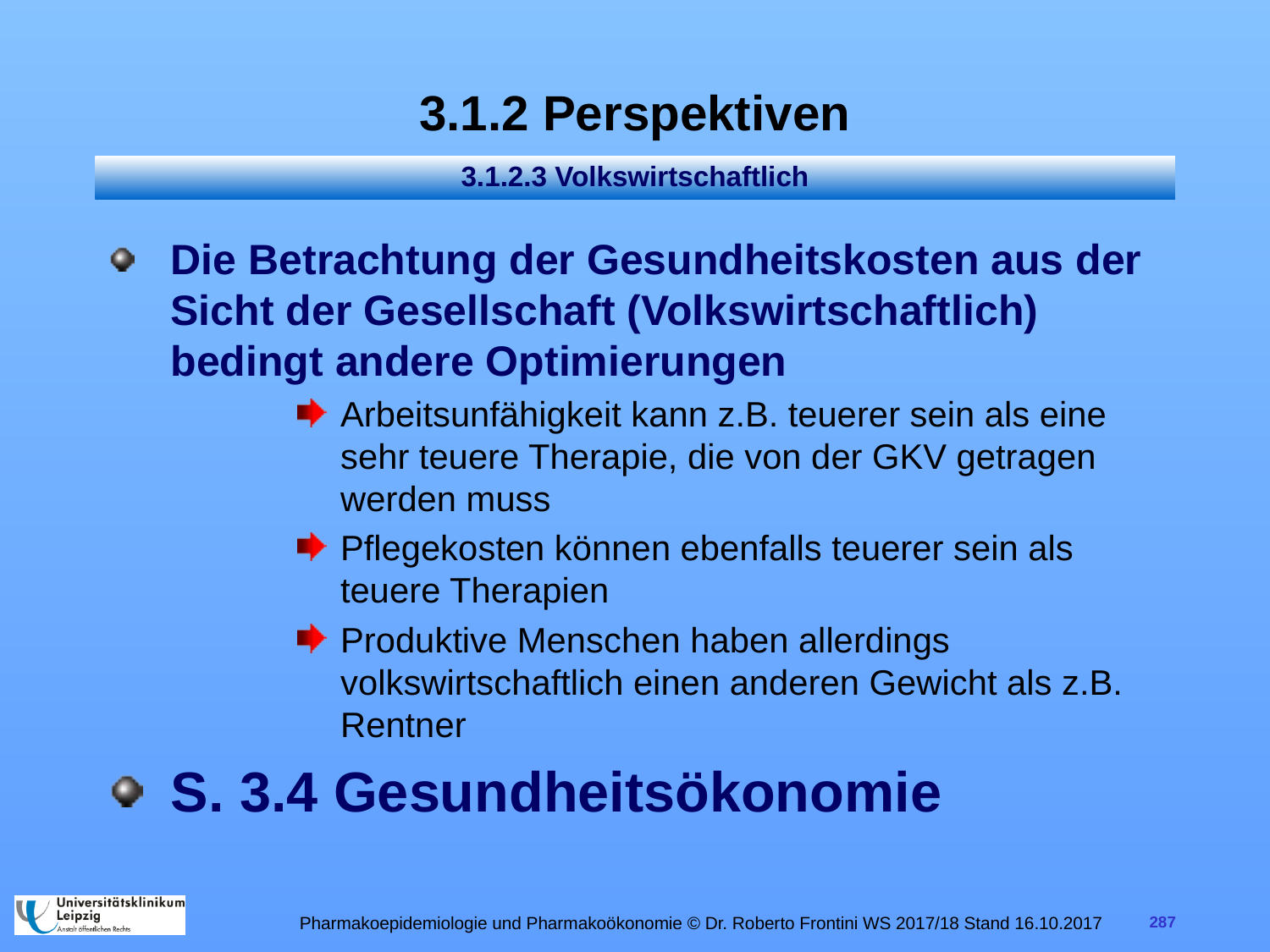

# 3.1.2 Perspektiven
3.1.2.3 Volkswirtschaftlich
Die Betrachtung der Gesundheitskosten aus der Sicht der Gesellschaft (Volkswirtschaftlich) bedingt andere Optimierungen
Arbeitsunfähigkeit kann z.B. teuerer sein als eine sehr teuere Therapie, die von der GKV getragen werden muss
Pflegekosten können ebenfalls teuerer sein als teuere Therapien
Produktive Menschen haben allerdings volkswirtschaftlich einen anderen Gewicht als z.B. Rentner
S. 3.4 Gesundheitsökonomie

Pharmakoepidemiologie und Pharmakoökonomie © Dr. Roberto Frontini WS 2017/18 Stand 16.10.2017
287